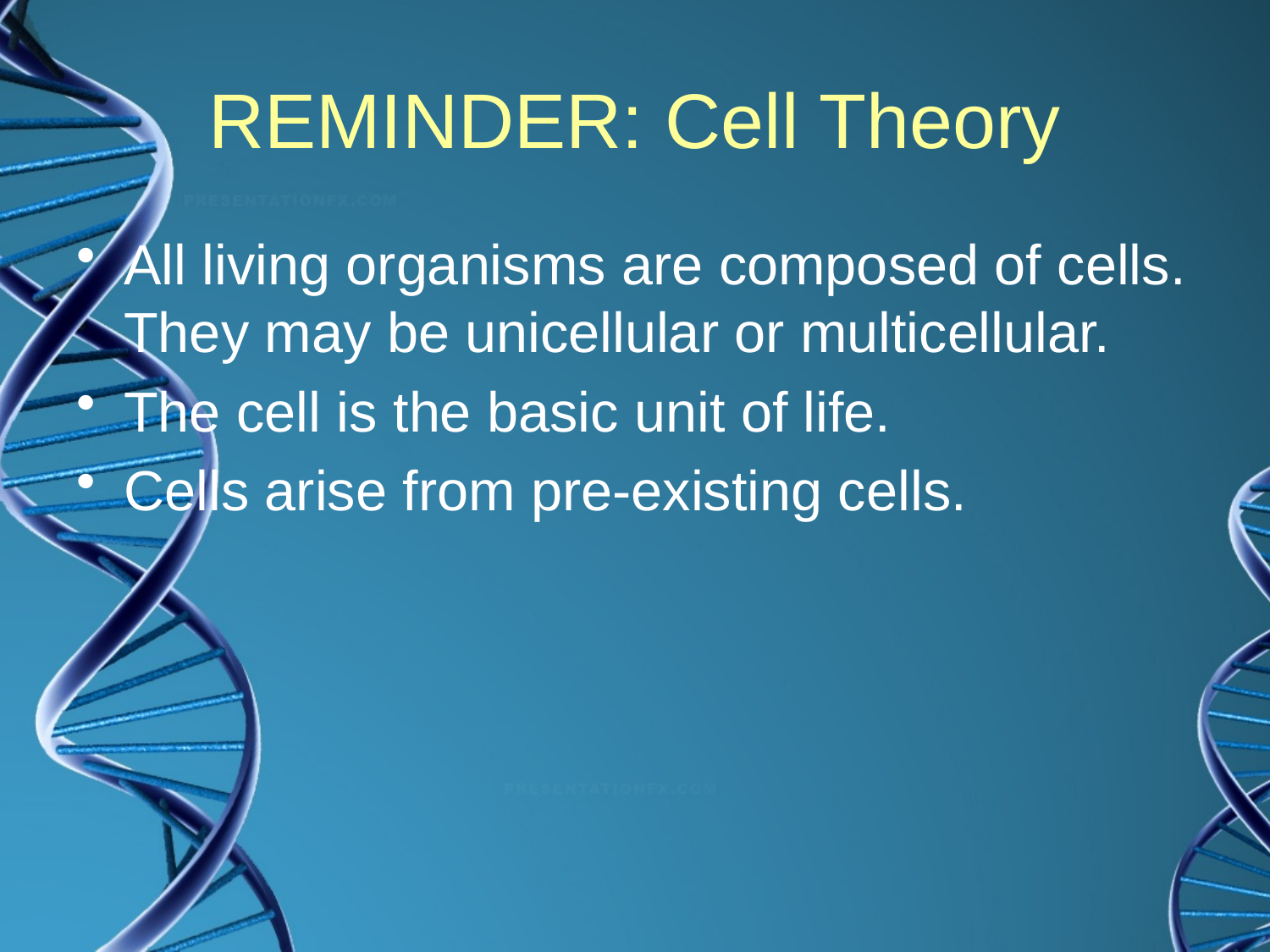

# REMINDER: Cell Theory
All living organisms are composed of cells. They may be unicellular or multicellular.
The cell is the basic unit of life.
Cells arise from pre-existing cells.